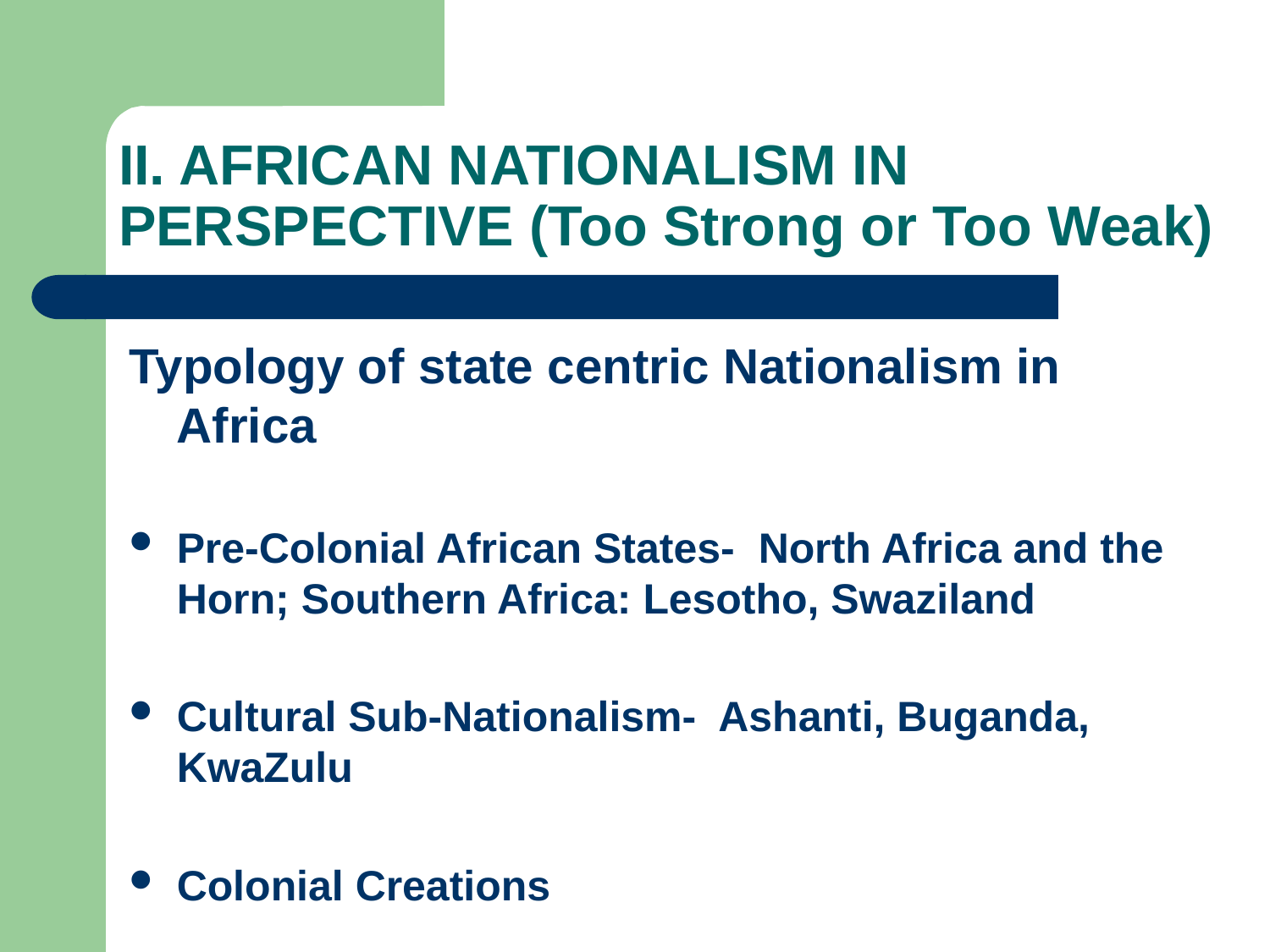

# II. AFRICAN NATIONALISM IN PERSPECTIVE (Too Strong or Too Weak)
Typology of state centric Nationalism in Africa

Pre-Colonial African States-  North Africa and the Horn; Southern Africa: Lesotho, Swaziland

Cultural Sub-Nationalism-  Ashanti, Buganda, KwaZulu

Colonial Creations